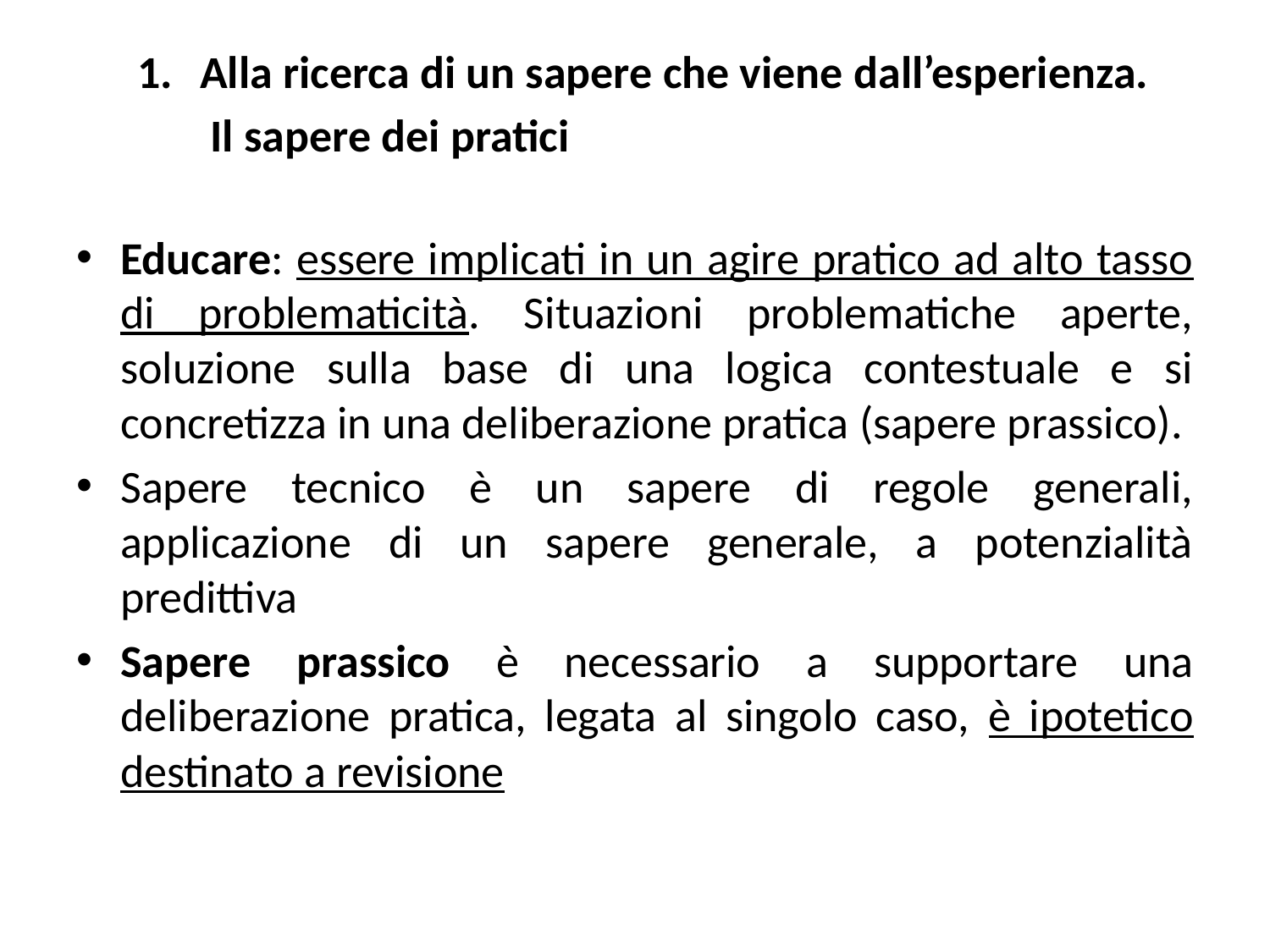

Alla ricerca di un sapere che viene dall’esperienza.
       Il sapere dei pratici
Educare: essere implicati in un agire pratico ad alto tasso di problematicità. Situazioni problematiche aperte, soluzione sulla base di una logica contestuale e si concretizza in una deliberazione pratica (sapere prassico).
Sapere tecnico è un sapere di regole generali, applicazione di un sapere generale, a potenzialità predittiva
Sapere prassico è necessario a supportare una deliberazione pratica, legata al singolo caso, è ipotetico destinato a revisione